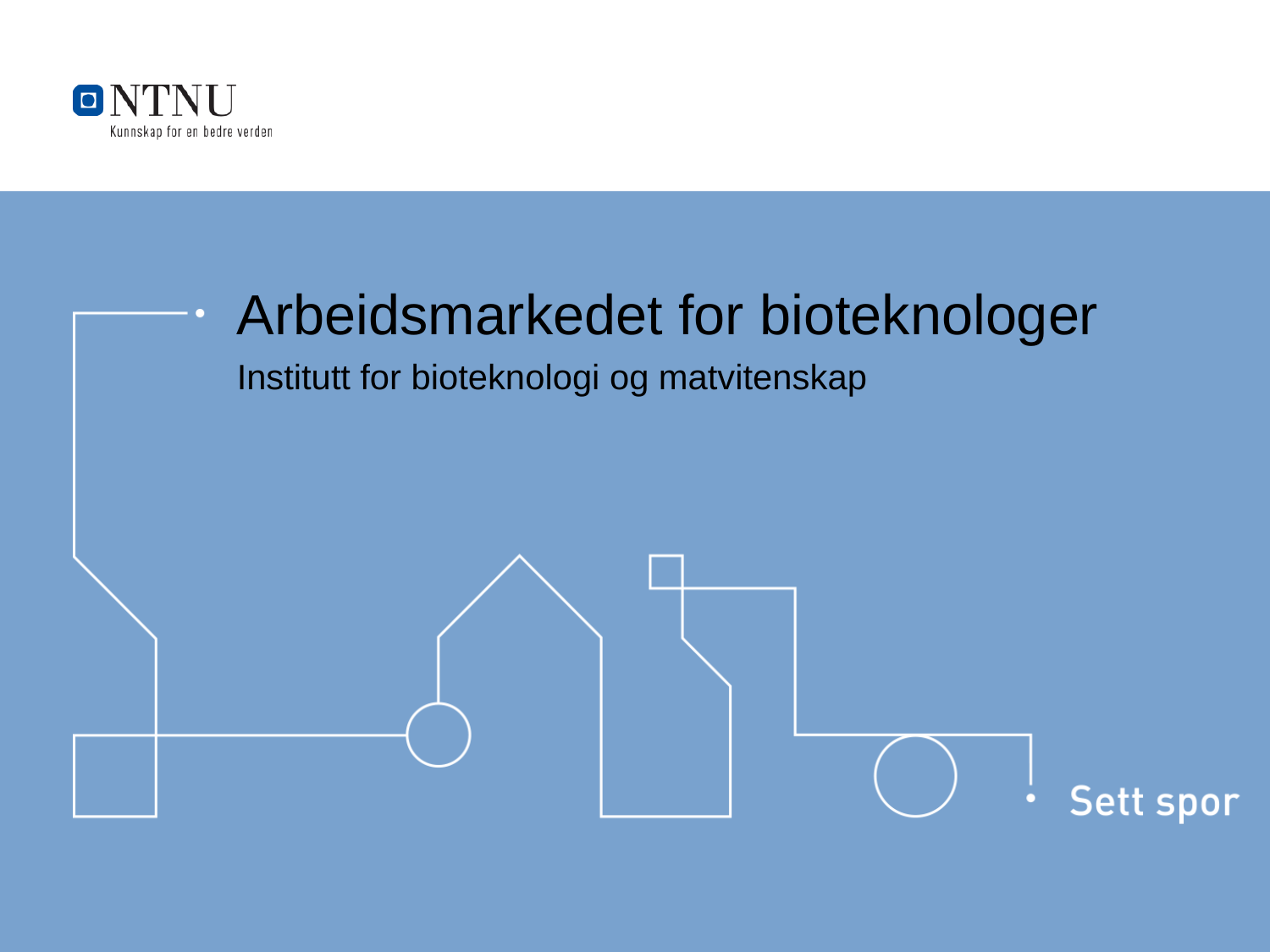

# Arbeidsmarkedet for bioteknologer
Institutt for bioteknologi og matvitenskap